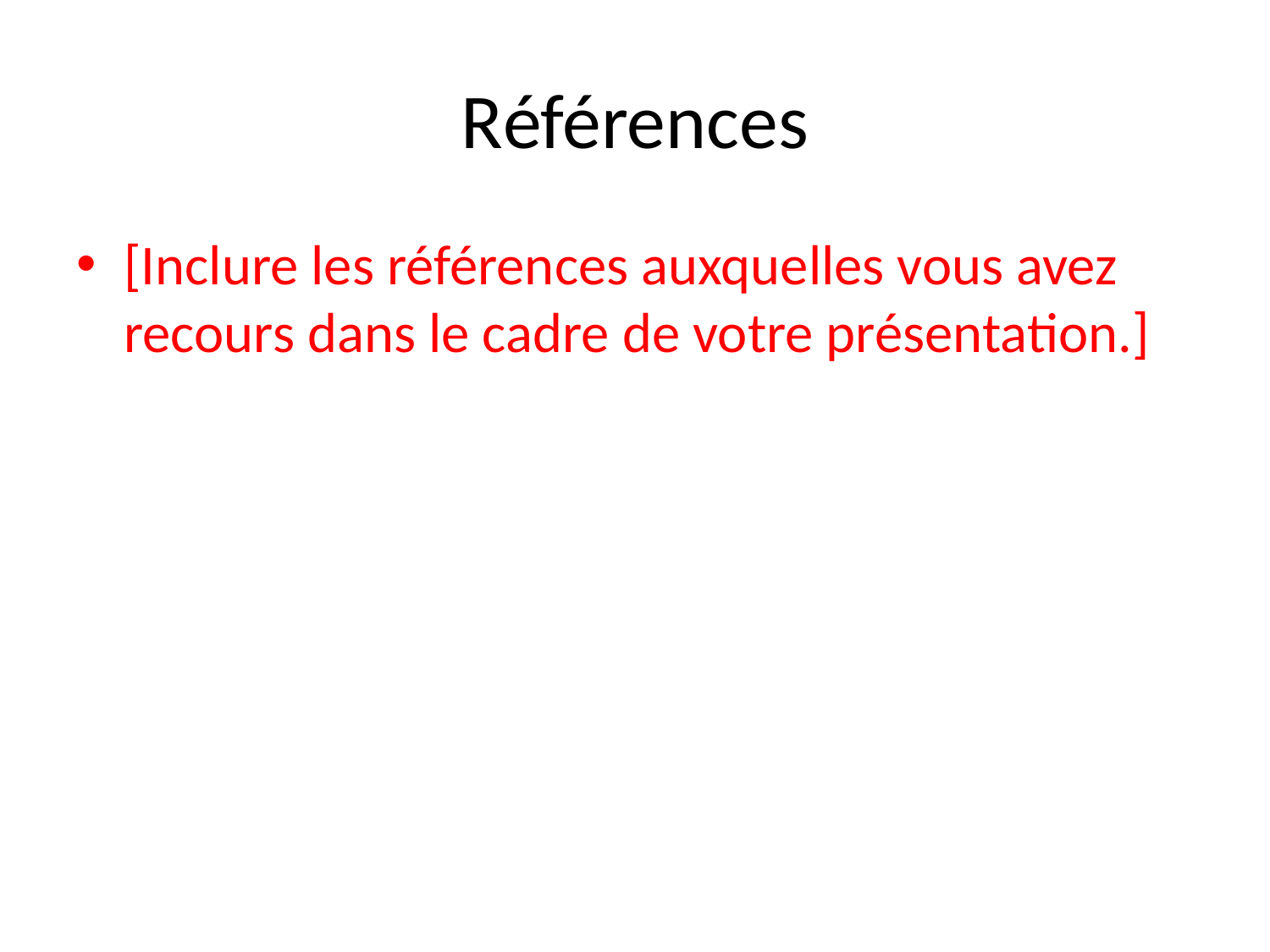

# Références
[Inclure les références auxquelles vous avez recours dans le cadre de votre présentation.]